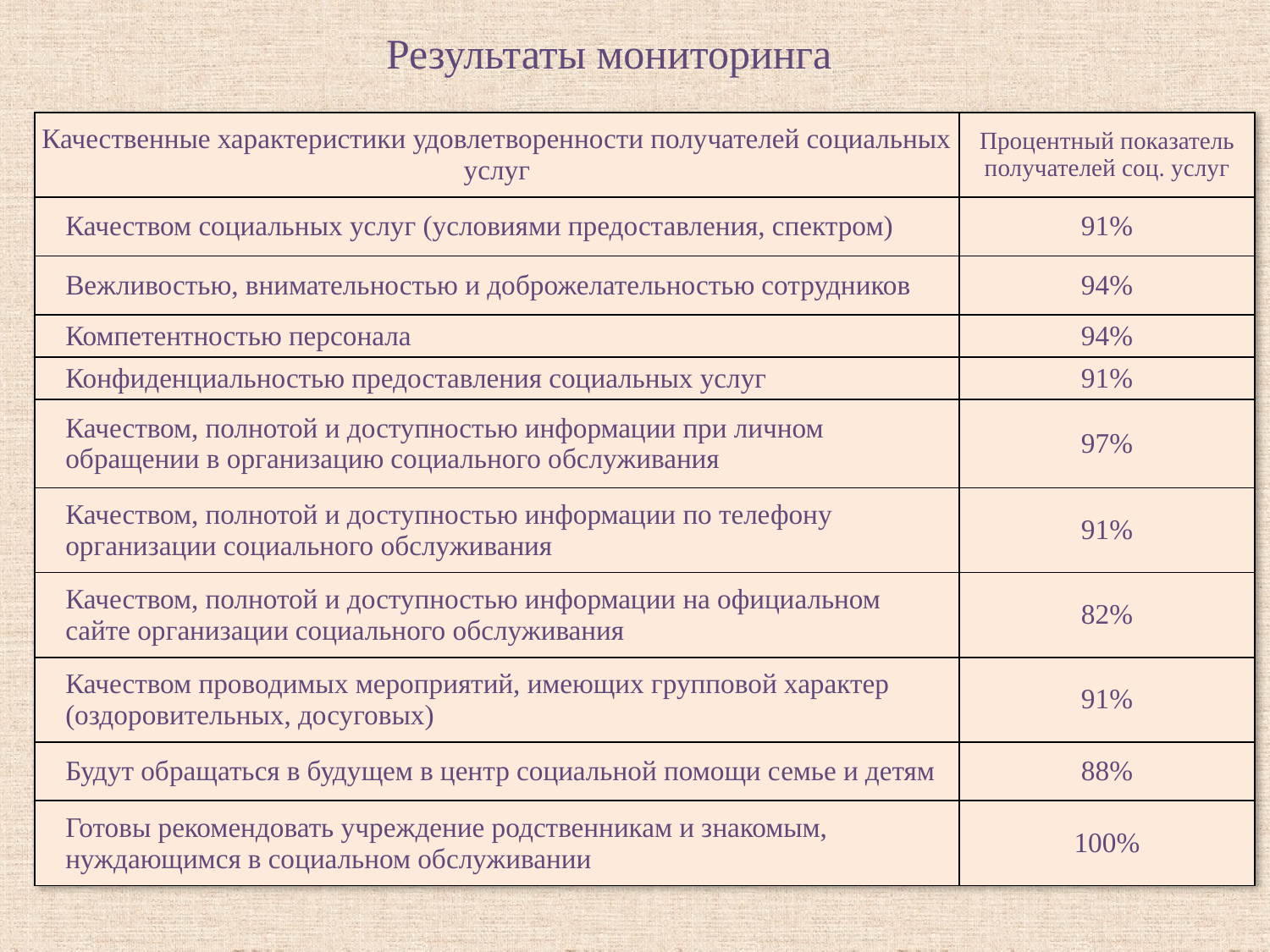

Результаты мониторинга
| Качественные характеристики удовлетворенности получателей социальных услуг | Процентный показатель получателей соц. услуг |
| --- | --- |
| Качеством социальных услуг (условиями предоставления, спектром) | 91% |
| Вежливостью, внимательностью и доброжелательностью сотрудников | 94% |
| Компетентностью персонала | 94% |
| Конфиденциальностью предоставления социальных услуг | 91% |
| Качеством, полнотой и доступностью информации при личном обращении в организацию социального обслуживания | 97% |
| Качеством, полнотой и доступностью информации по телефону организации социального обслуживания | 91% |
| Качеством, полнотой и доступностью информации на официальном сайте организации социального обслуживания | 82% |
| Качеством проводимых мероприятий, имеющих групповой характер (оздоровительных, досуговых) | 91% |
| Будут обращаться в будущем в центр социальной помощи семье и детям | 88% |
| Готовы рекомендовать учреждение родственникам и знакомым, нуждающимся в социальном обслуживании | 100% |